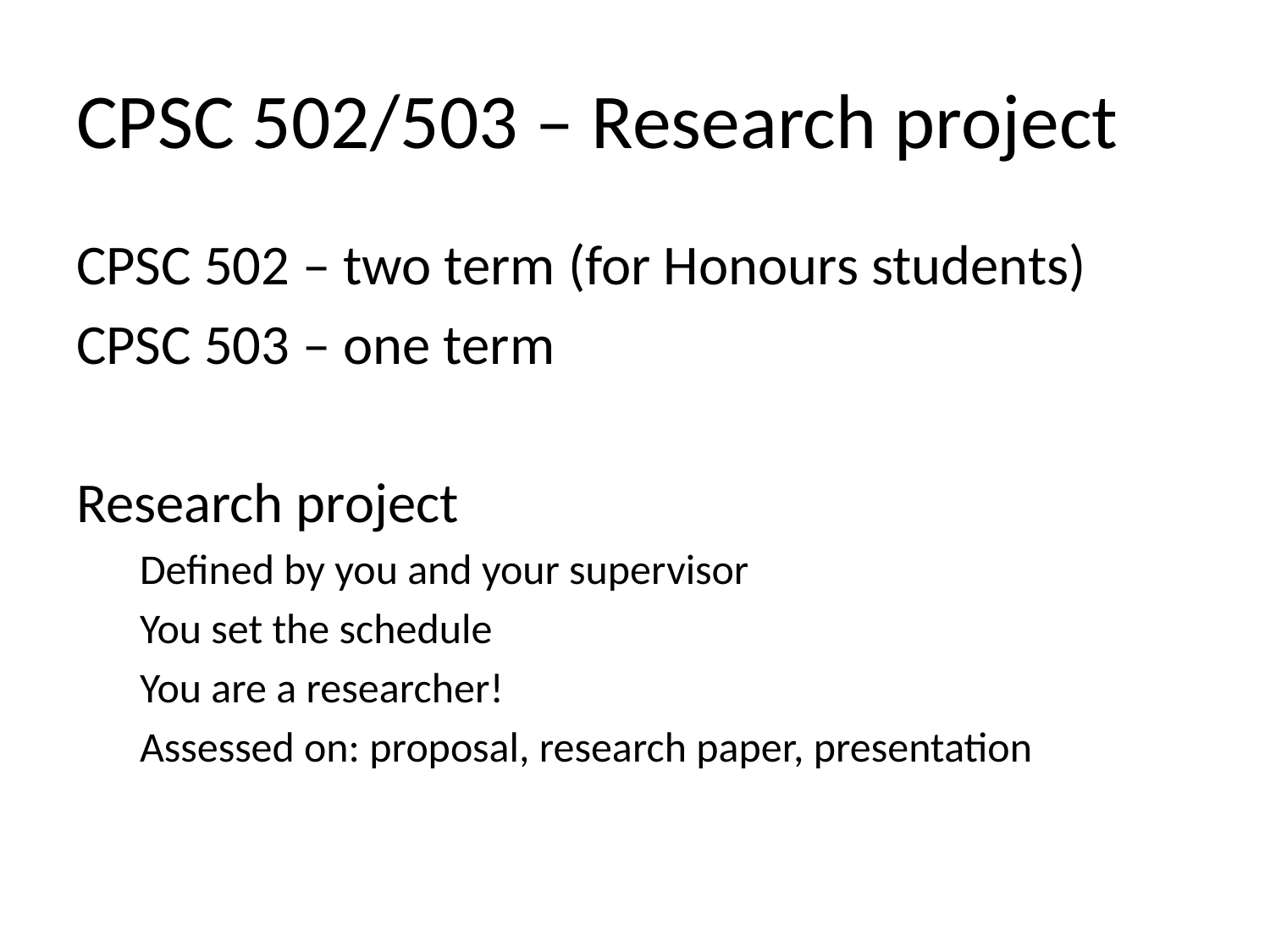

# CPSC 502/503 – Research project
CPSC 502 – two term (for Honours students)
CPSC 503 – one term

Research project
Defined by you and your supervisor
You set the schedule
You are a researcher!
Assessed on: proposal, research paper, presentation